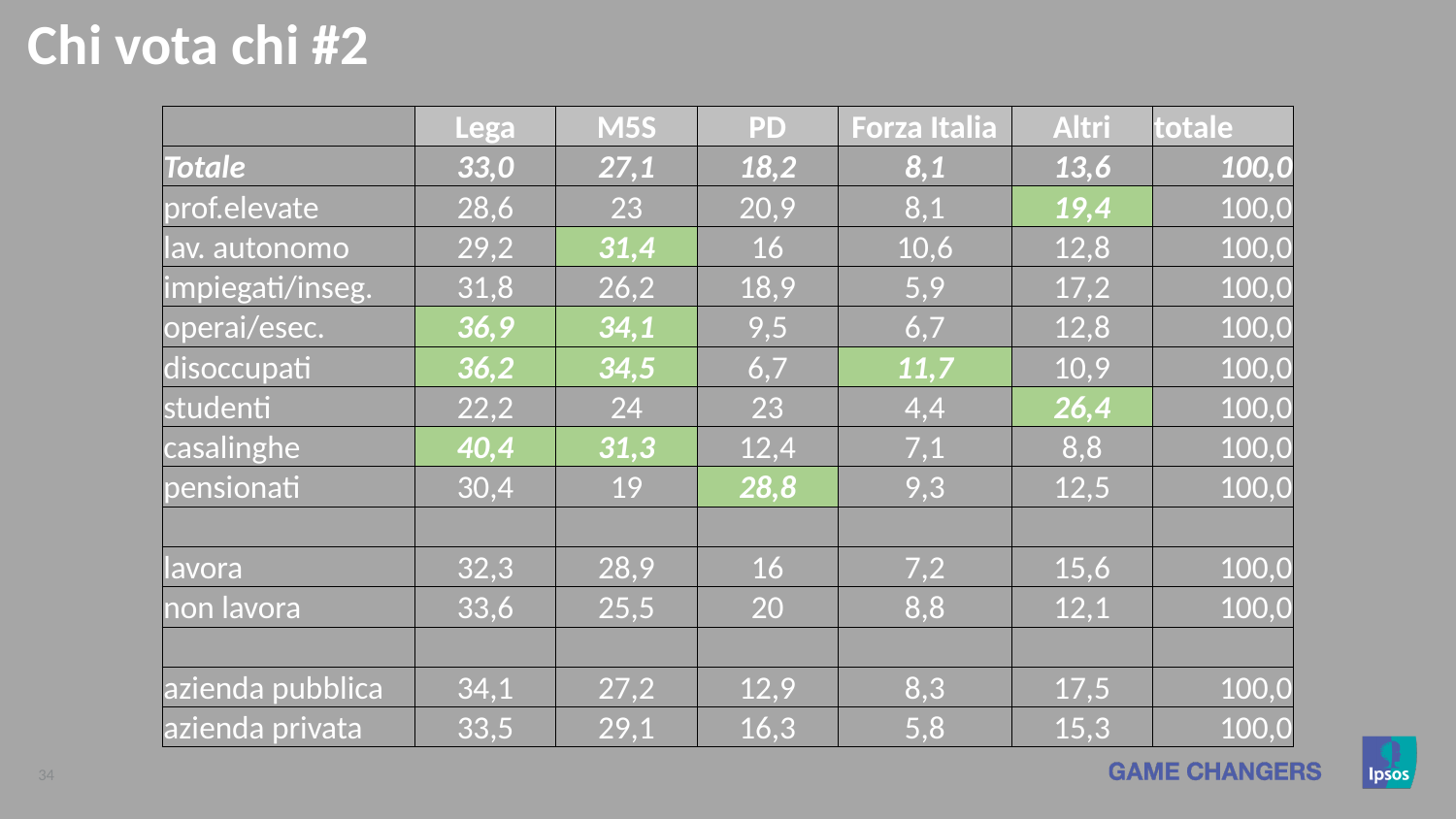

# Chi vota chi #2
|  | Lega | M5S | PD | Forza Italia | Altri | totale |
| --- | --- | --- | --- | --- | --- | --- |
| Totale | 33,0 | 27,1 | 18,2 | 8,1 | 13,6 | 100,0 |
| prof.elevate | 28,6 | 23 | 20,9 | 8,1 | 19,4 | 100,0 |
| lav. autonomo | 29,2 | 31,4 | 16 | 10,6 | 12,8 | 100,0 |
| impiegati/inseg. | 31,8 | 26,2 | 18,9 | 5,9 | 17,2 | 100,0 |
| operai/esec. | 36,9 | 34,1 | 9,5 | 6,7 | 12,8 | 100,0 |
| disoccupati | 36,2 | 34,5 | 6,7 | 11,7 | 10,9 | 100,0 |
| studenti | 22,2 | 24 | 23 | 4,4 | 26,4 | 100,0 |
| casalinghe | 40,4 | 31,3 | 12,4 | 7,1 | 8,8 | 100,0 |
| pensionati | 30,4 | 19 | 28,8 | 9,3 | 12,5 | 100,0 |
|  |  |  |  |  |  |  |
| lavora | 32,3 | 28,9 | 16 | 7,2 | 15,6 | 100,0 |
| non lavora | 33,6 | 25,5 | 20 | 8,8 | 12,1 | 100,0 |
|  |  |  |  |  |  |  |
| azienda pubblica | 34,1 | 27,2 | 12,9 | 8,3 | 17,5 | 100,0 |
| azienda privata | 33,5 | 29,1 | 16,3 | 5,8 | 15,3 | 100,0 |